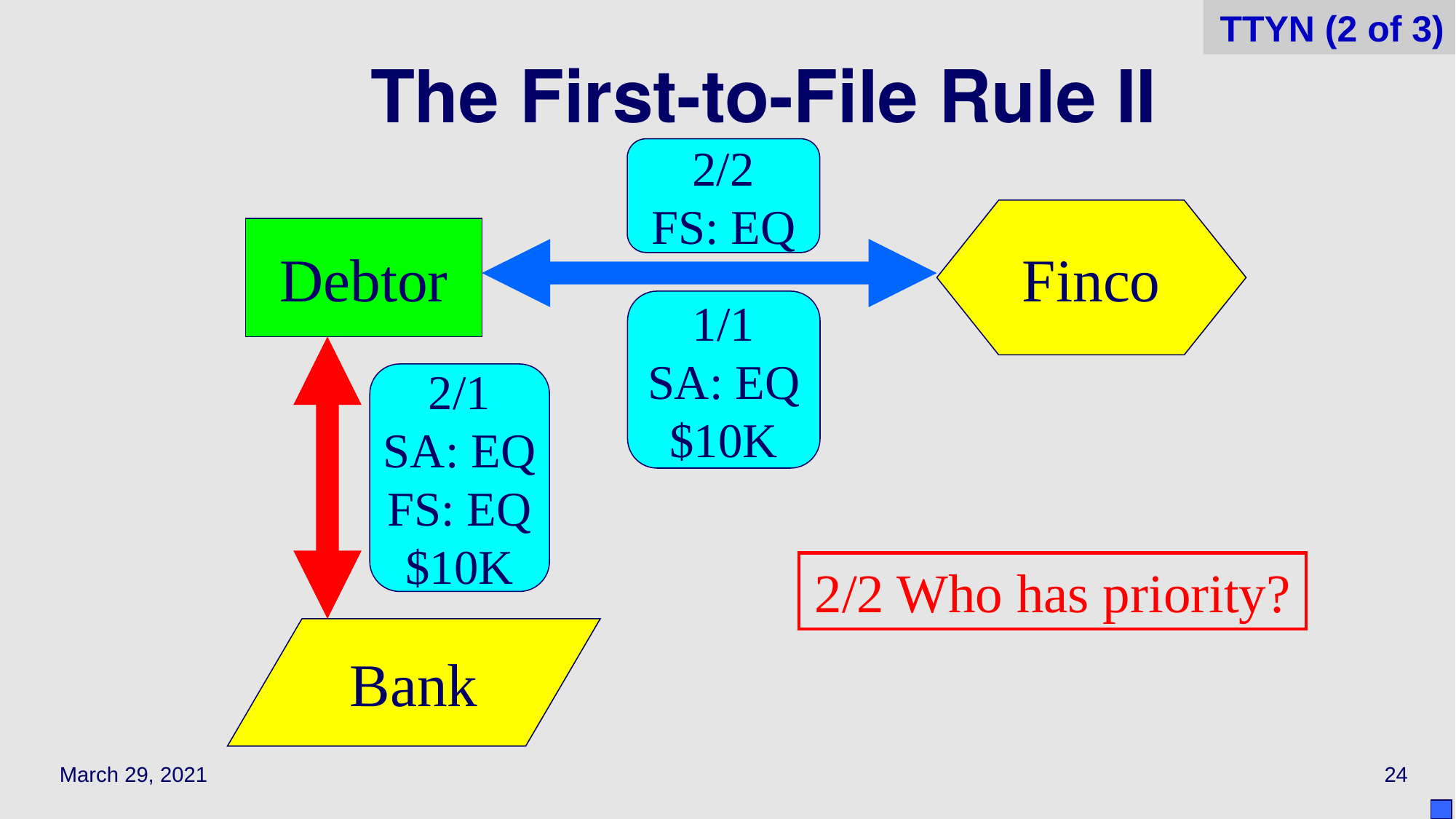

TTYN (2 of 3)
# The First-to-File Rule II
2/2
FS: EQ
Finco
Debtor

1/1
SA: EQ
$10K

2/1
SA: EQ
FS: EQ
$10K
2/2 Who has priority?
Bank
March 29, 2021
24